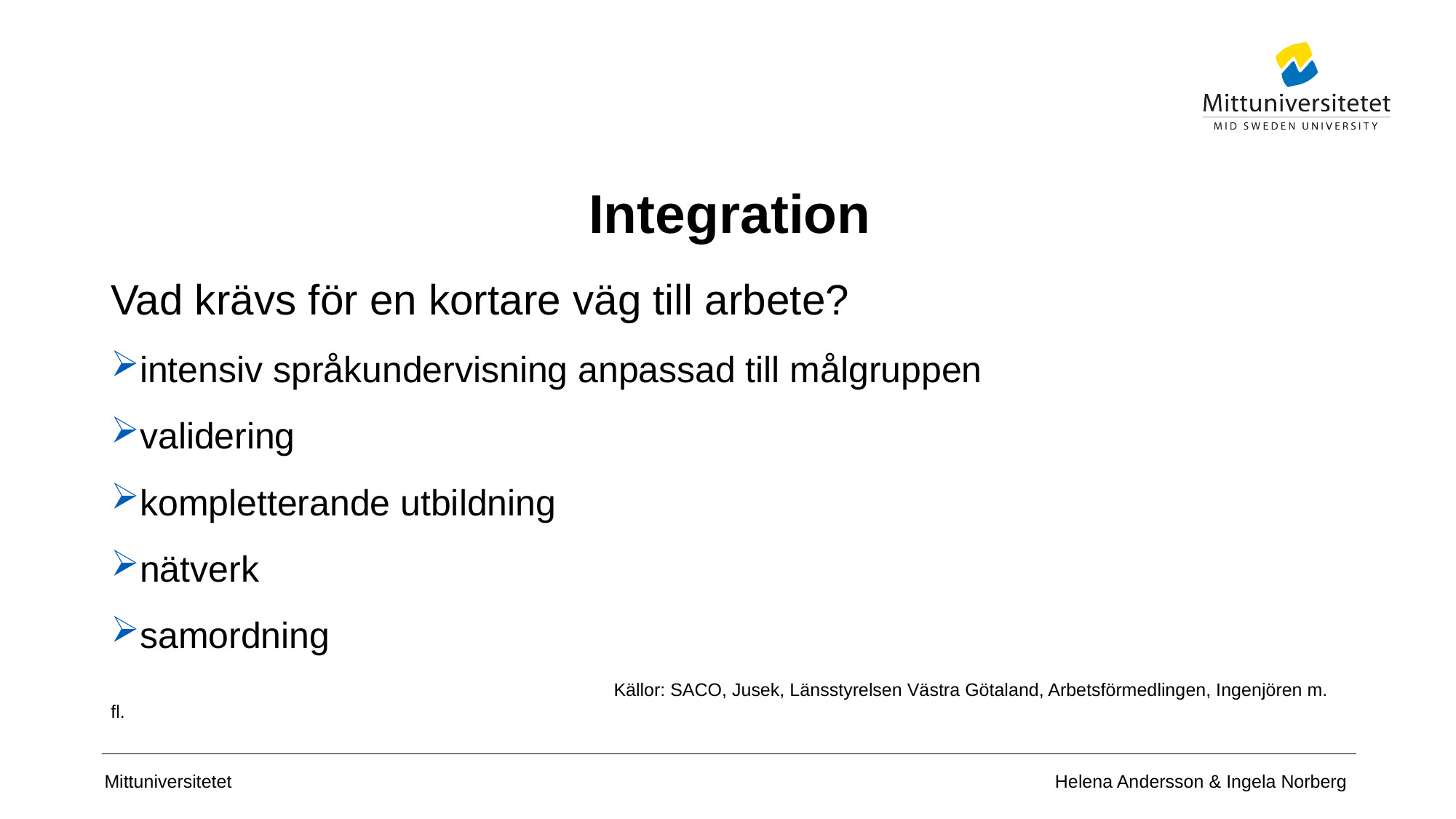

# Integration
Vad krävs för en kortare väg till arbete?
intensiv språkundervisning anpassad till målgruppen
validering
kompletterande utbildning
nätverk
samordning
				             Källor: SACO, Jusek, Länsstyrelsen Västra Götaland, Arbetsförmedlingen, Ingenjören m. fl.

			           Källor: SACO, Jusek, Länsstyrelsen Västra Götaland, Arbetsfömedlingen, Ingenjören m. fl.
Helena Andersson & Ingela Norberg